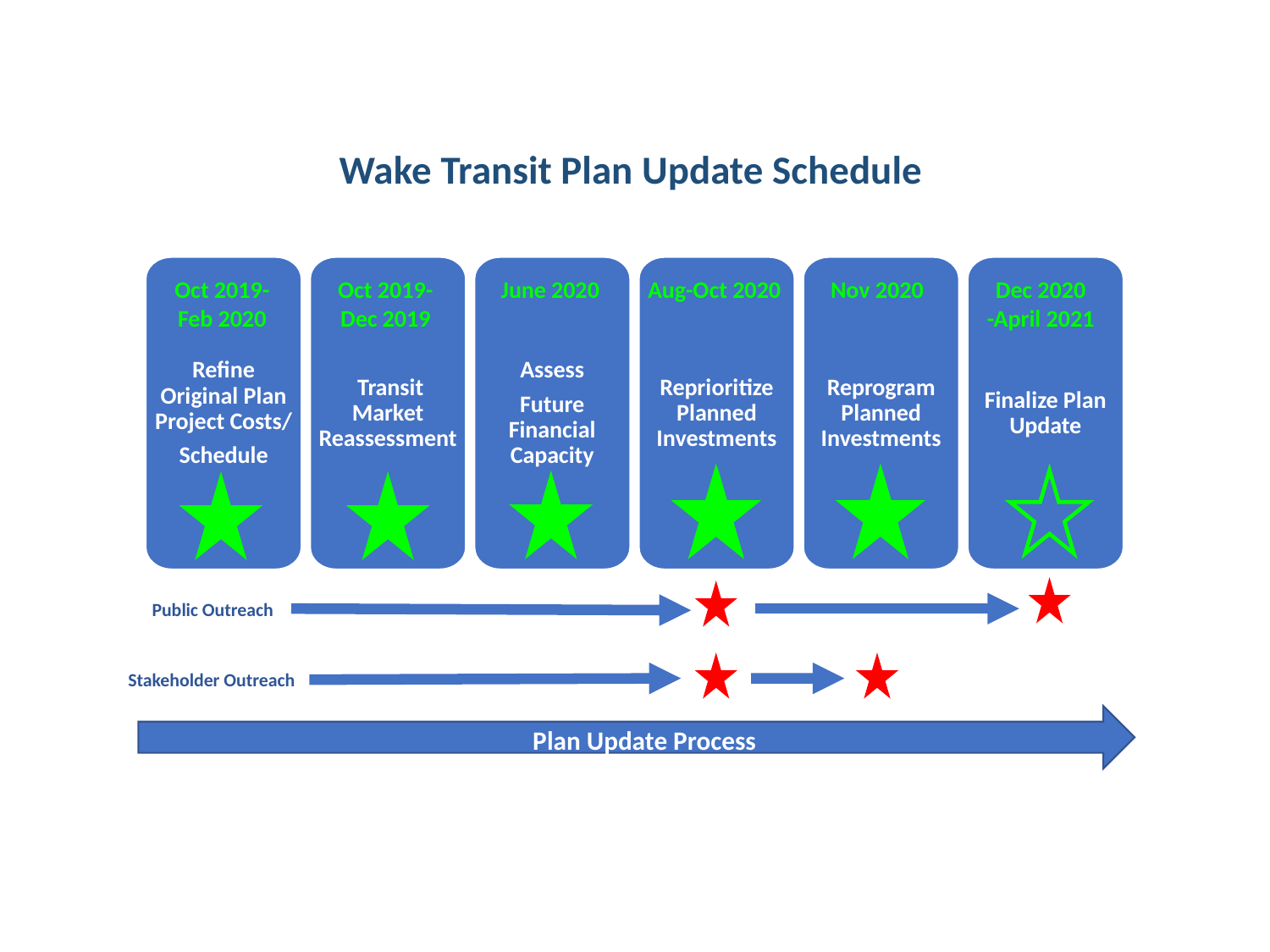

Wake Transit Plan Update Schedule

Refine Original Plan Project Costs/
Schedule
 Transit Market Reassessment
Assess
Future Financial Capacity
Reprioritize Planned Investments
Reprogram Planned Investments
Finalize Plan Update

Public Outreach

Stakeholder Outreach

Plan Update Process
Dec 2020
-April 2021
June 2020
Aug-Oct 2020
Nov 2020
Oct 2019-
Dec 2019
Oct 2019-
Feb 2020